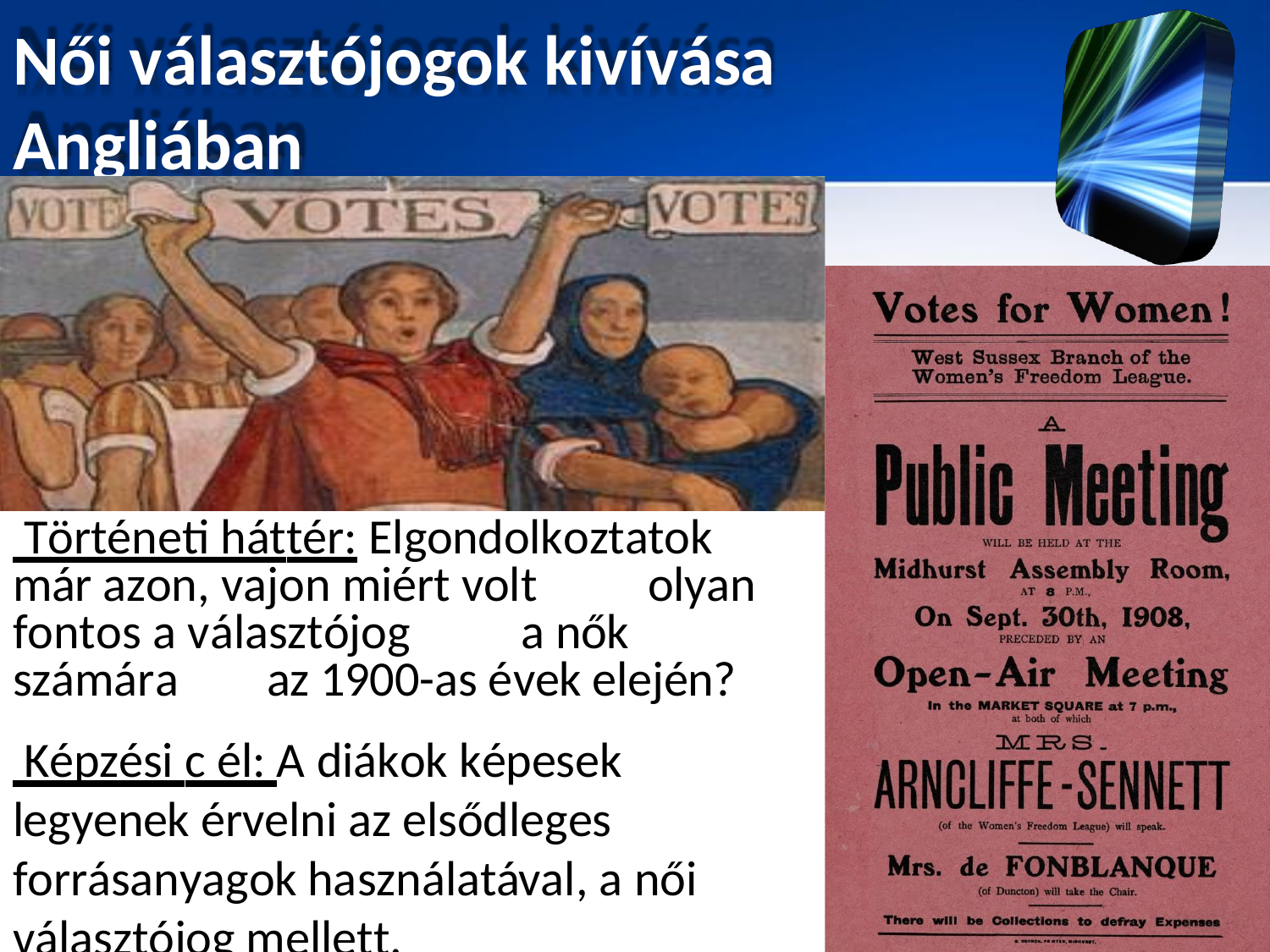

# Női választójogok kivívása
Angliában

 Történeti háttér: Elgondolkoztatok már azon, vajon miért volt	olyan fontos a választójog	a nők	számára	az 1900-as évek elején?
 Képzési c él: A diákok képesek legyenek érvelni az elsődleges forrásanyagok használatával, a női választójog mellett.